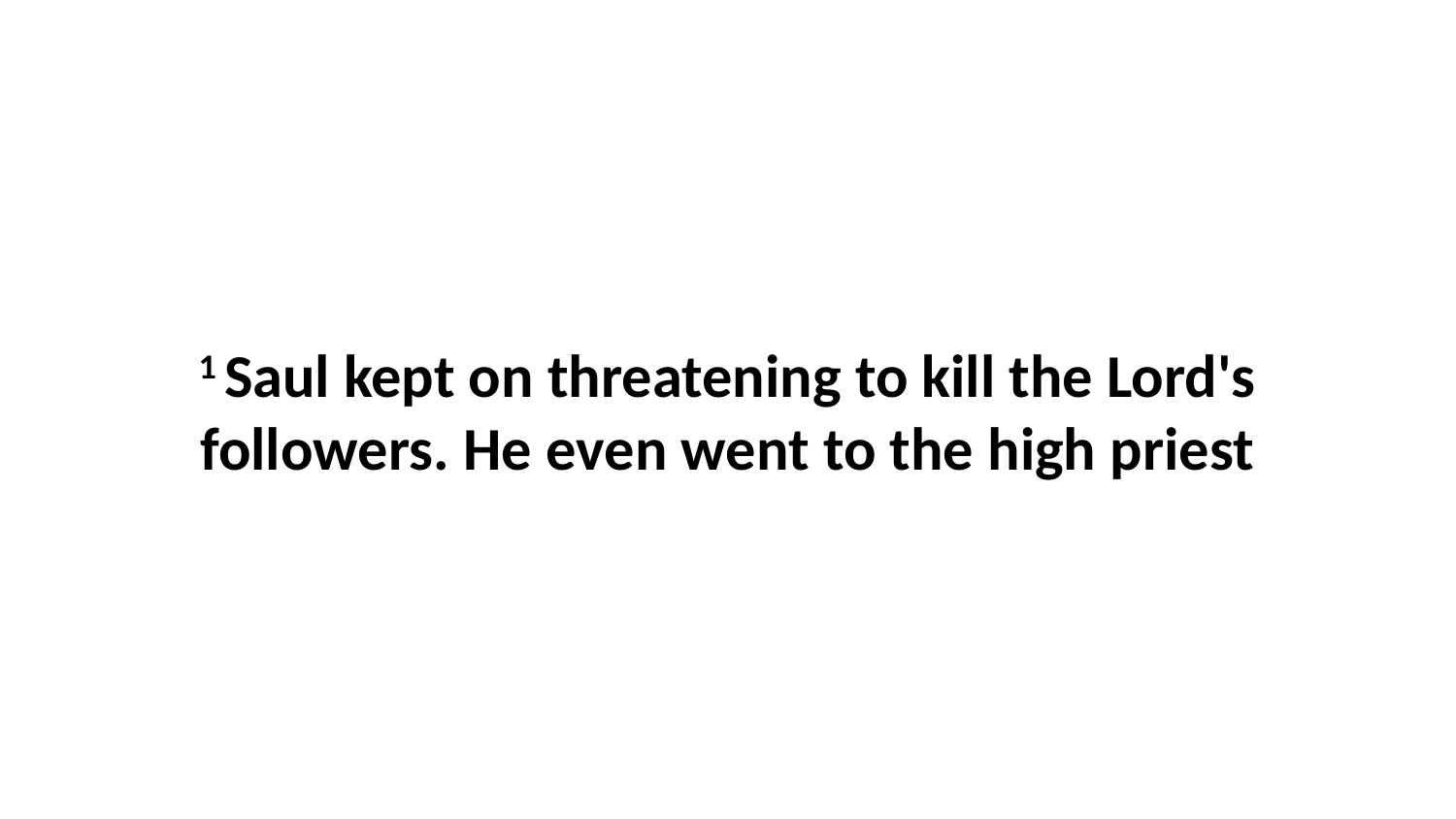

1 Saul kept on threatening to kill the Lord's followers. He even went to the high priest